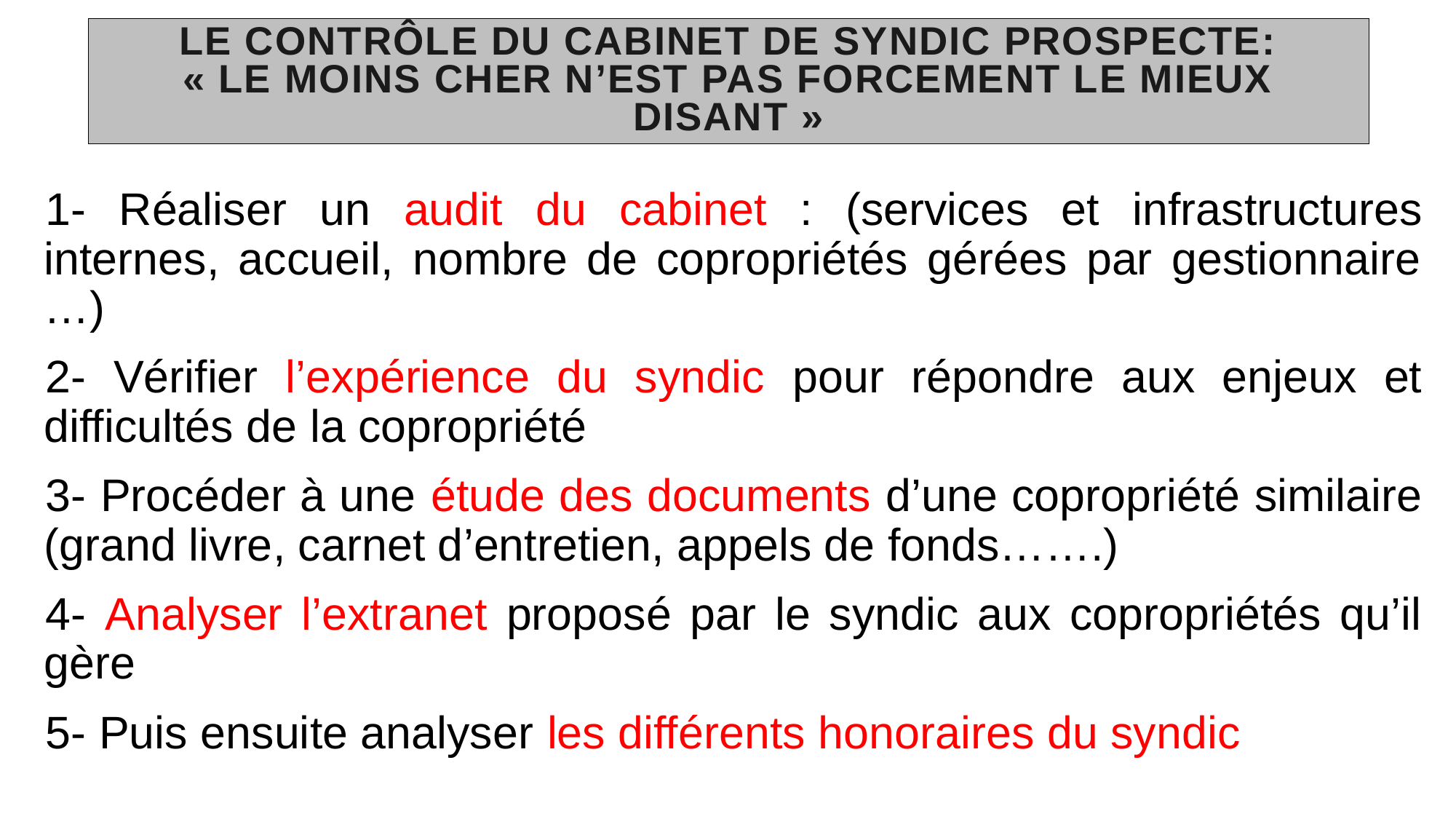

# LE CONTRÔLE DU CABINET DE SYNDIC PROSPECTE: « le moins cher n’est pas forcement le mieux disant »

1- Réaliser un audit du cabinet : (services et infrastructures internes, accueil, nombre de copropriétés gérées par gestionnaire …)
2- Vérifier l’expérience du syndic pour répondre aux enjeux et difficultés de la copropriété
3- Procéder à une étude des documents d’une copropriété similaire (grand livre, carnet d’entretien, appels de fonds…….)
4- Analyser l’extranet proposé par le syndic aux copropriétés qu’il gère
5- Puis ensuite analyser les différents honoraires du syndic